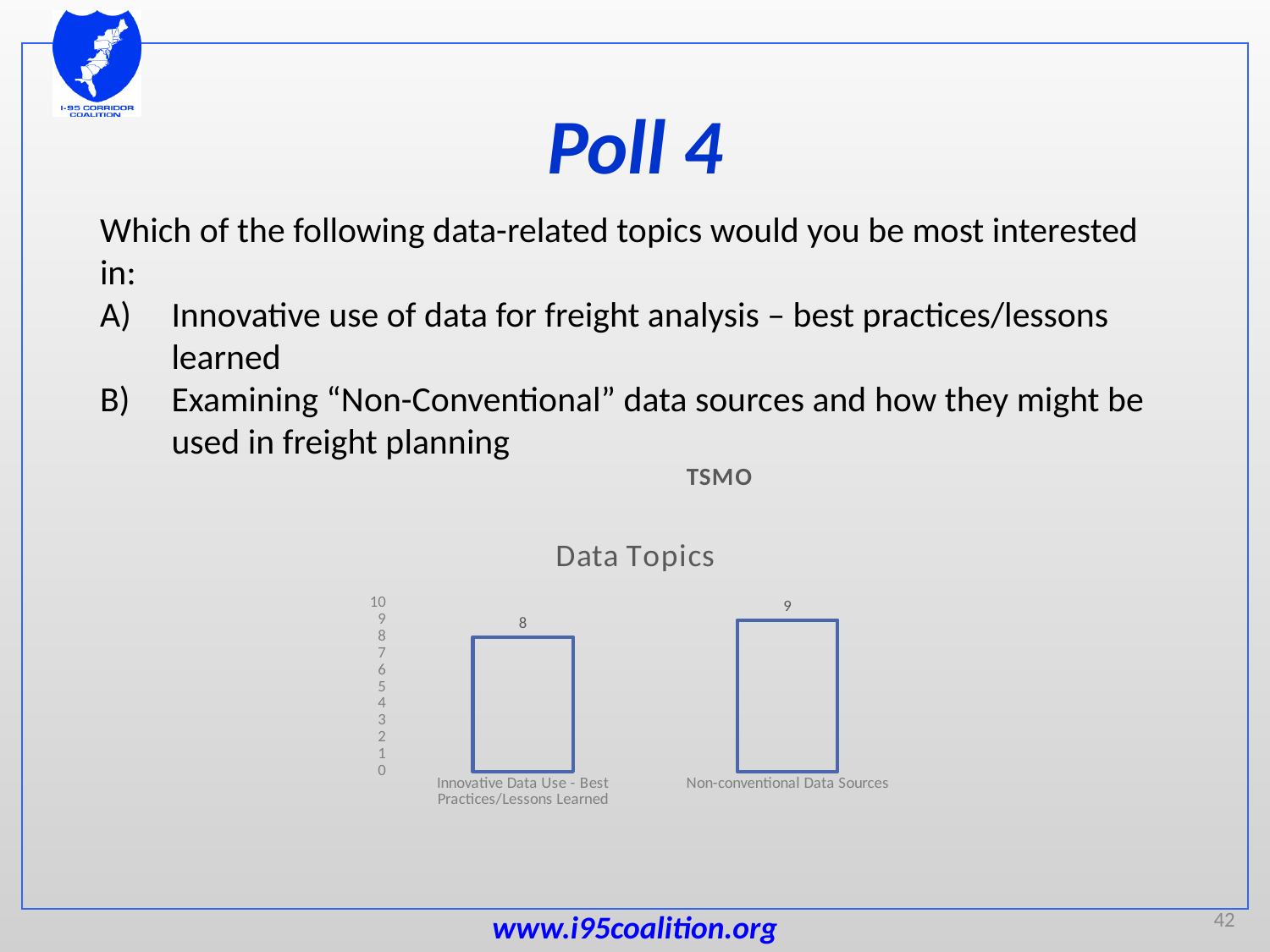

# Poll 4
Which of the following data-related topics would you be most interested in:
Innovative use of data for freight analysis – best practices/lessons learned
Examining “Non-Conventional” data sources and how they might be used in freight planning

### Chart: TSMO

| Category |
|---|

### Chart

| Category |
|---|

### Chart: Data Topics

| Category | Data Topics |
|---|---|
| Innovative Data Use - Best Practices/Lessons Learned | 8.0 |
| Non-conventional Data Sources | 9.0 |